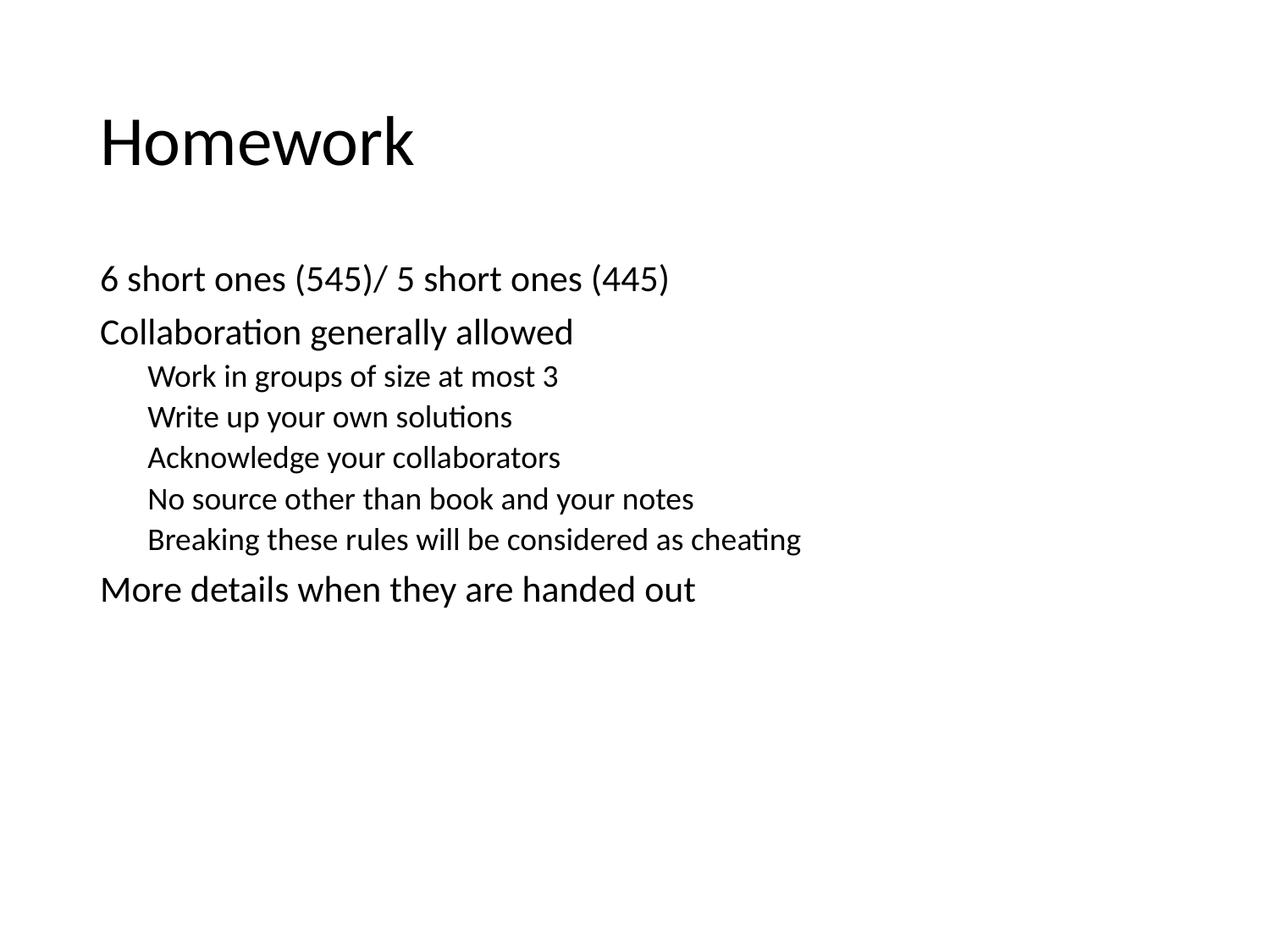

# Homework
6 short ones (545)/ 5 short ones (445)
Collaboration generally allowed
Work in groups of size at most 3
Write up your own solutions
Acknowledge your collaborators
No source other than book and your notes
Breaking these rules will be considered as cheating
More details when they are handed out